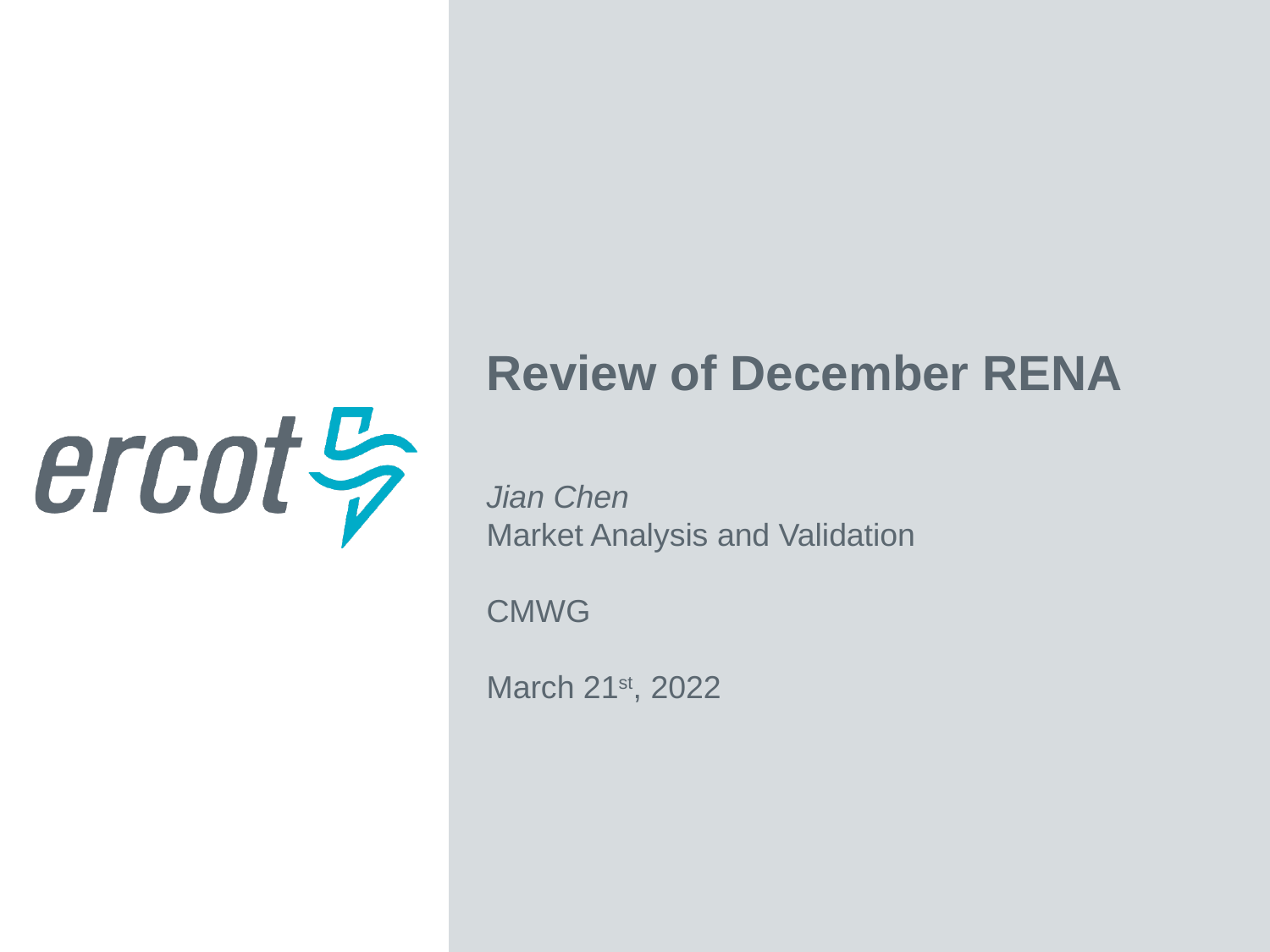

Review of December RENA

Jian Chen
Market Analysis and Validation

CMWG

March 21st, 2022